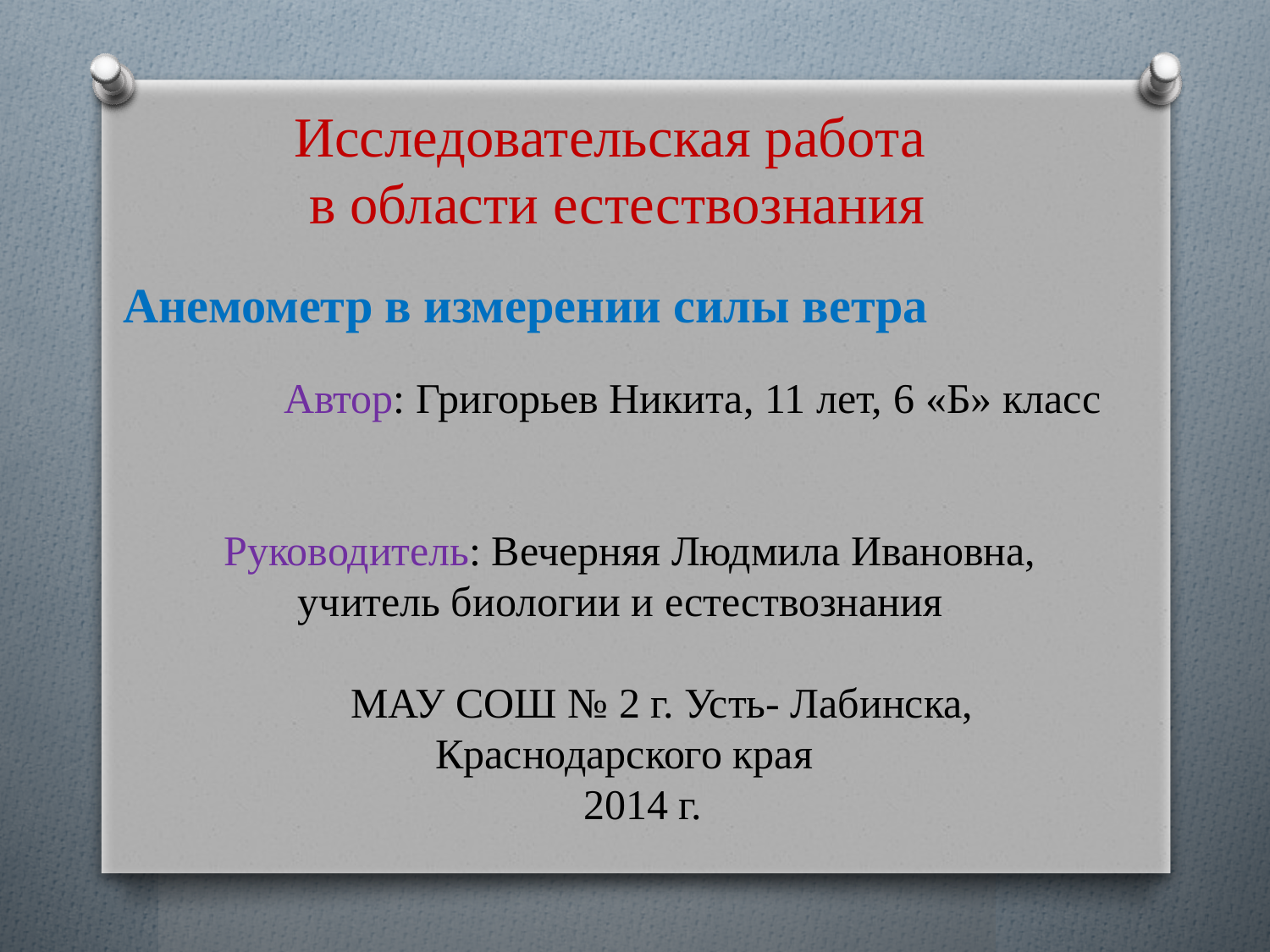

Исследовательская работа
 в области естествознания

Анемометр в измерении силы ветра

                     Автор: Григорьев Никита, 11 лет, 6 «Б» класс

           Руководитель: Вечерняя Людмила Ивановна,
                  учитель биологии и естествознания

                       МАУ СОШ № 2 г. Усть- Лабинска,
                               Краснодарского края
                                             2014 г.